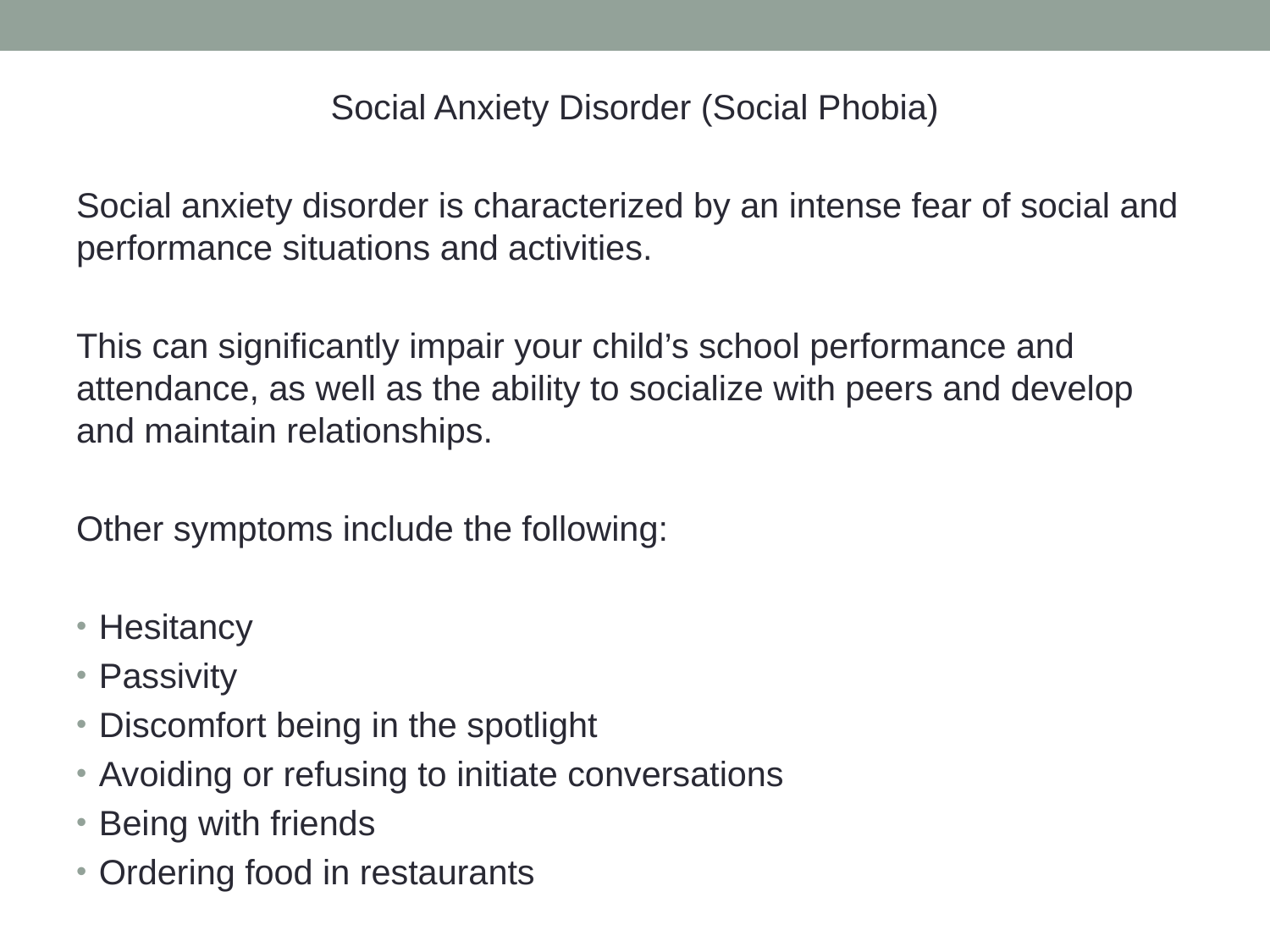

Social Anxiety Disorder (Social Phobia)

Social anxiety disorder is characterized by an intense fear of social and performance situations and activities.

This can significantly impair your child’s school performance and attendance, as well as the ability to socialize with peers and develop and maintain relationships.

Other symptoms include the following:

Hesitancy
Passivity
Discomfort being in the spotlight
Avoiding or refusing to initiate conversations
Being with friends
Ordering food in restaurants